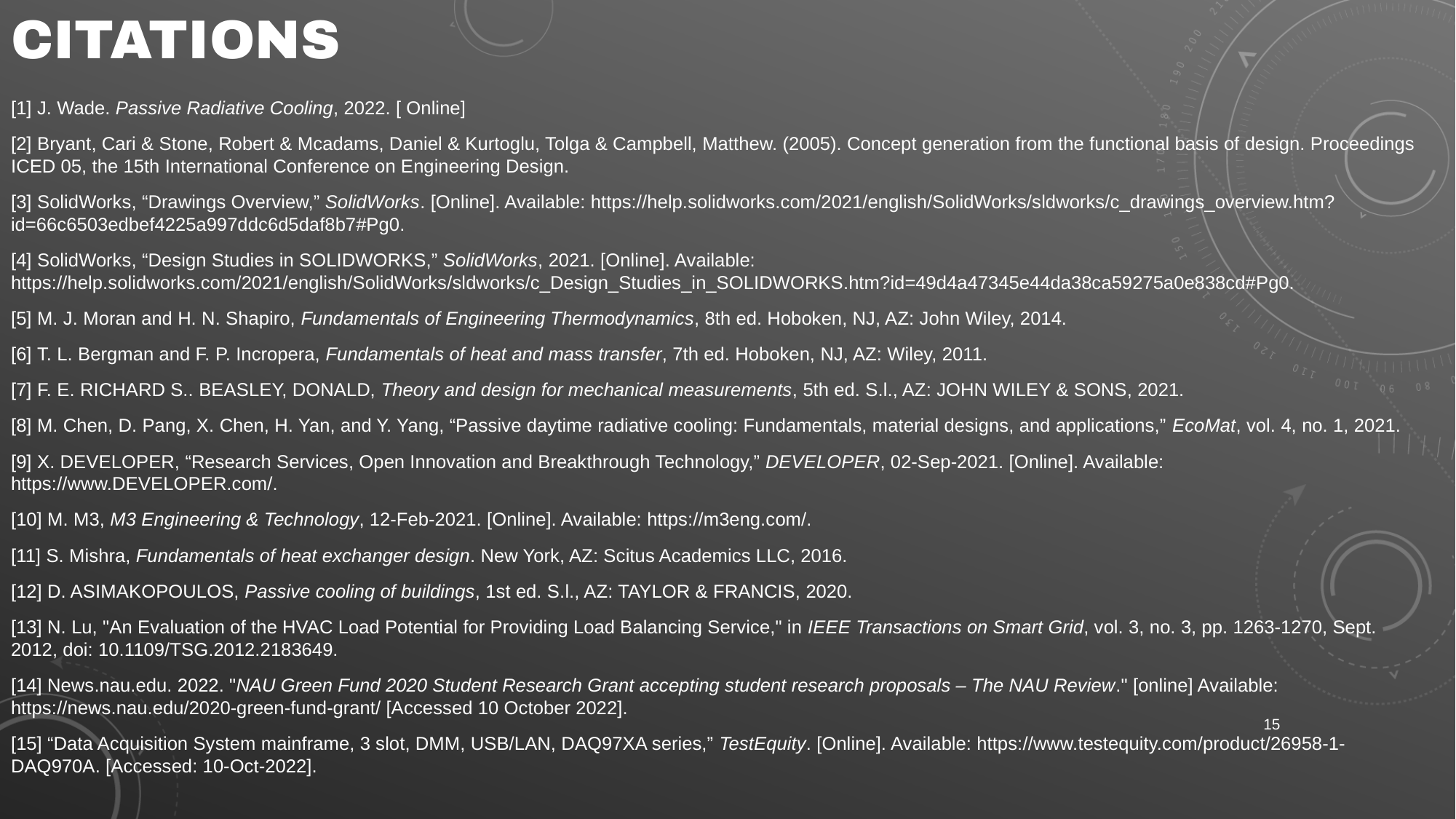

# Citations
[1] J. Wade. Passive Radiative Cooling, 2022. [ Online]
[2] Bryant, Cari & Stone, Robert & Mcadams, Daniel & Kurtoglu, Tolga & Campbell, Matthew. (2005). Concept generation from the functional basis of design. Proceedings ICED 05, the 15th International Conference on Engineering Design.
[3] SolidWorks, “Drawings Overview,” SolidWorks. [Online]. Available: https://help.solidworks.com/2021/english/SolidWorks/sldworks/c_drawings_overview.htm?id=66c6503edbef4225a997ddc6d5daf8b7#Pg0.
[4] SolidWorks, “Design Studies in SOLIDWORKS,” SolidWorks, 2021. [Online]. Available: https://help.solidworks.com/2021/english/SolidWorks/sldworks/c_Design_Studies_in_SOLIDWORKS.htm?id=49d4a47345e44da38ca59275a0e838cd#Pg0.
[5] M. J. Moran and H. N. Shapiro, Fundamentals of Engineering Thermodynamics, 8th ed. Hoboken, NJ, AZ: John Wiley, 2014.
[6] T. L. Bergman and F. P. Incropera, Fundamentals of heat and mass transfer, 7th ed. Hoboken, NJ, AZ: Wiley, 2011.
[7] F. E. RICHARD S.. BEASLEY, DONALD, Theory and design for mechanical measurements, 5th ed. S.l., AZ: JOHN WILEY & SONS, 2021.
[8] M. Chen, D. Pang, X. Chen, H. Yan, and Y. Yang, “Passive daytime radiative cooling: Fundamentals, material designs, and applications,” EcoMat, vol. 4, no. 1, 2021.
[9] X. DEVELOPER, “Research Services, Open Innovation and Breakthrough Technology,” DEVELOPER, 02-Sep-2021. [Online]. Available: https://www.DEVELOPER.com/.
[10] M. M3, M3 Engineering & Technology, 12-Feb-2021. [Online]. Available: https://m3eng.com/.
[11] S. Mishra, Fundamentals of heat exchanger design. New York, AZ: Scitus Academics LLC, 2016.
[12] D. ASIMAKOPOULOS, Passive cooling of buildings, 1st ed. S.l., AZ: TAYLOR & FRANCIS, 2020.
[13] N. Lu, "An Evaluation of the HVAC Load Potential for Providing Load Balancing Service," in IEEE Transactions on Smart Grid, vol. 3, no. 3, pp. 1263-1270, Sept. 2012, doi: 10.1109/TSG.2012.2183649.
[14] News.nau.edu. 2022. "NAU Green Fund 2020 Student Research Grant accepting student research proposals – The NAU Review." [online] Available: https://news.nau.edu/2020-green-fund-grant/ [Accessed 10 October 2022].
[15] “Data Acquisition System mainframe, 3 slot, DMM, USB/LAN, DAQ97XA series,” TestEquity. [Online]. Available: https://www.testequity.com/product/26958-1-DAQ970A. [Accessed: 10-Oct-2022].

15